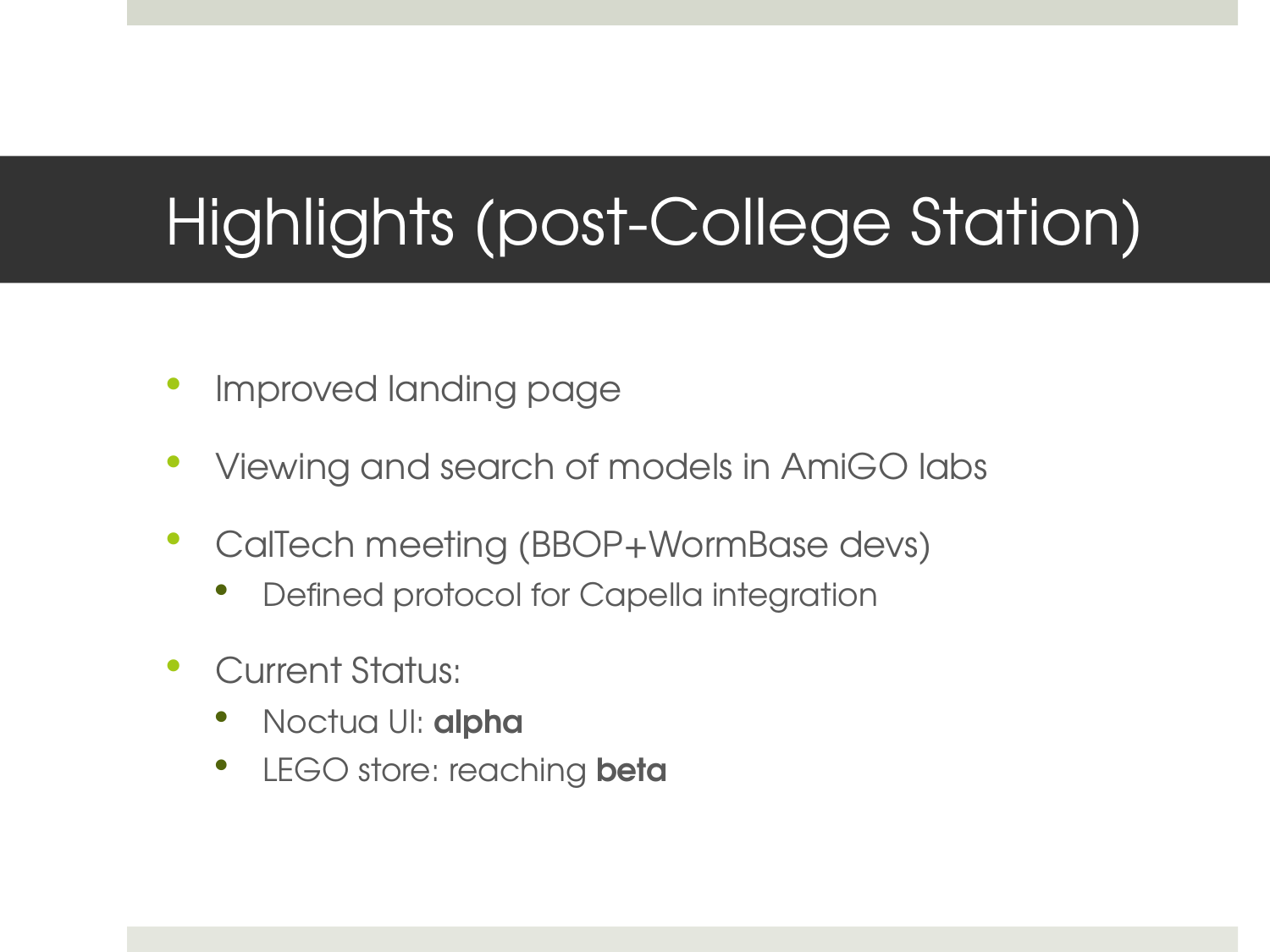

# Highlights (post-College Station)
Improved landing page
Viewing and search of models in AmiGO labs
CalTech meeting (BBOP+WormBase devs)
Defined protocol for Capella integration
Current Status:
Noctua UI: alpha
LEGO store: reaching beta